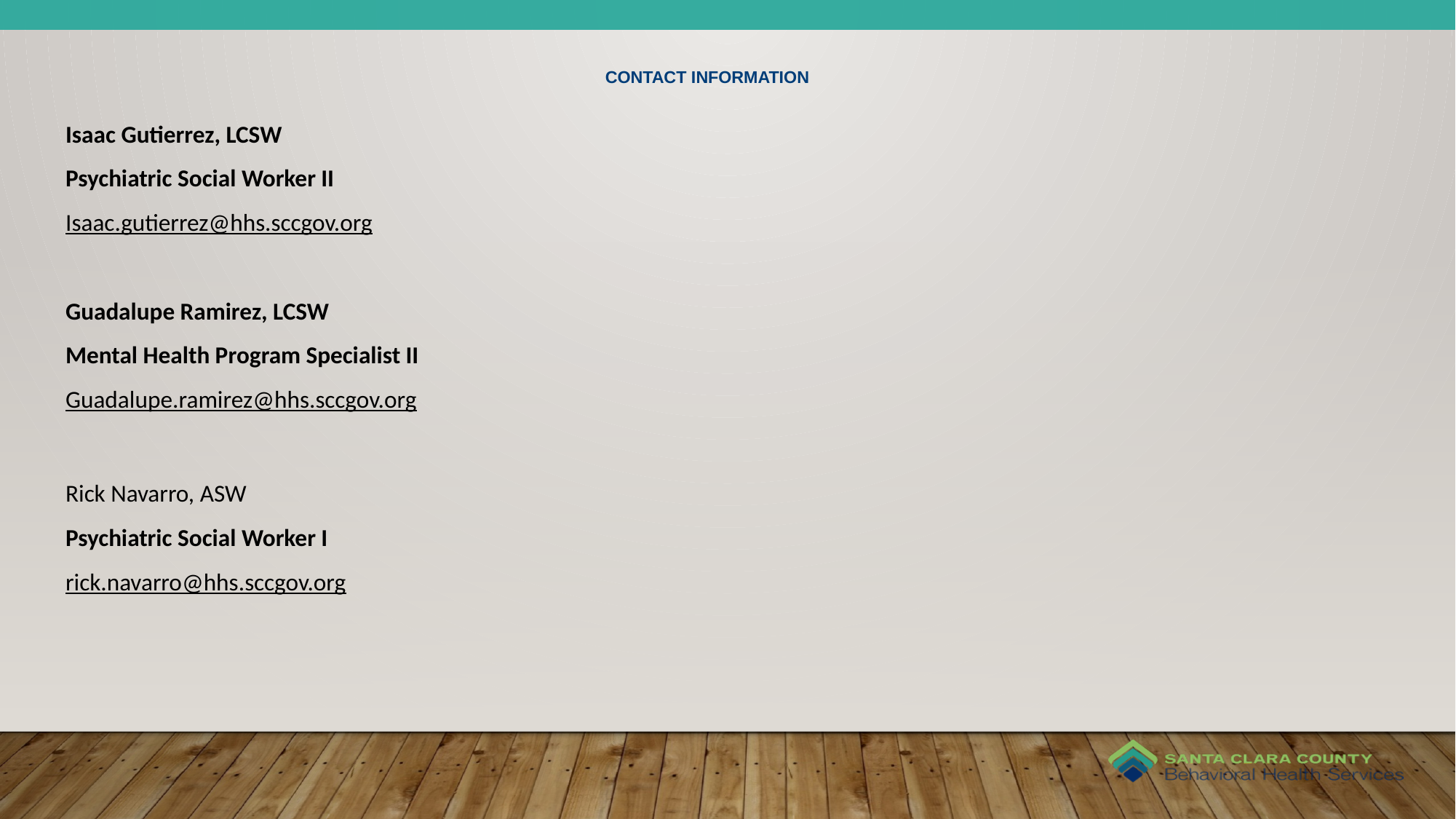

# CONTACT INFORMATION
Isaac Gutierrez, LCSW
Psychiatric Social Worker II
Isaac.gutierrez@hhs.sccgov.org

Guadalupe Ramirez, LCSW
Mental Health Program Specialist II
Guadalupe.ramirez@hhs.sccgov.org

Rick Navarro, ASW
Psychiatric Social Worker I
rick.navarro@hhs.sccgov.org